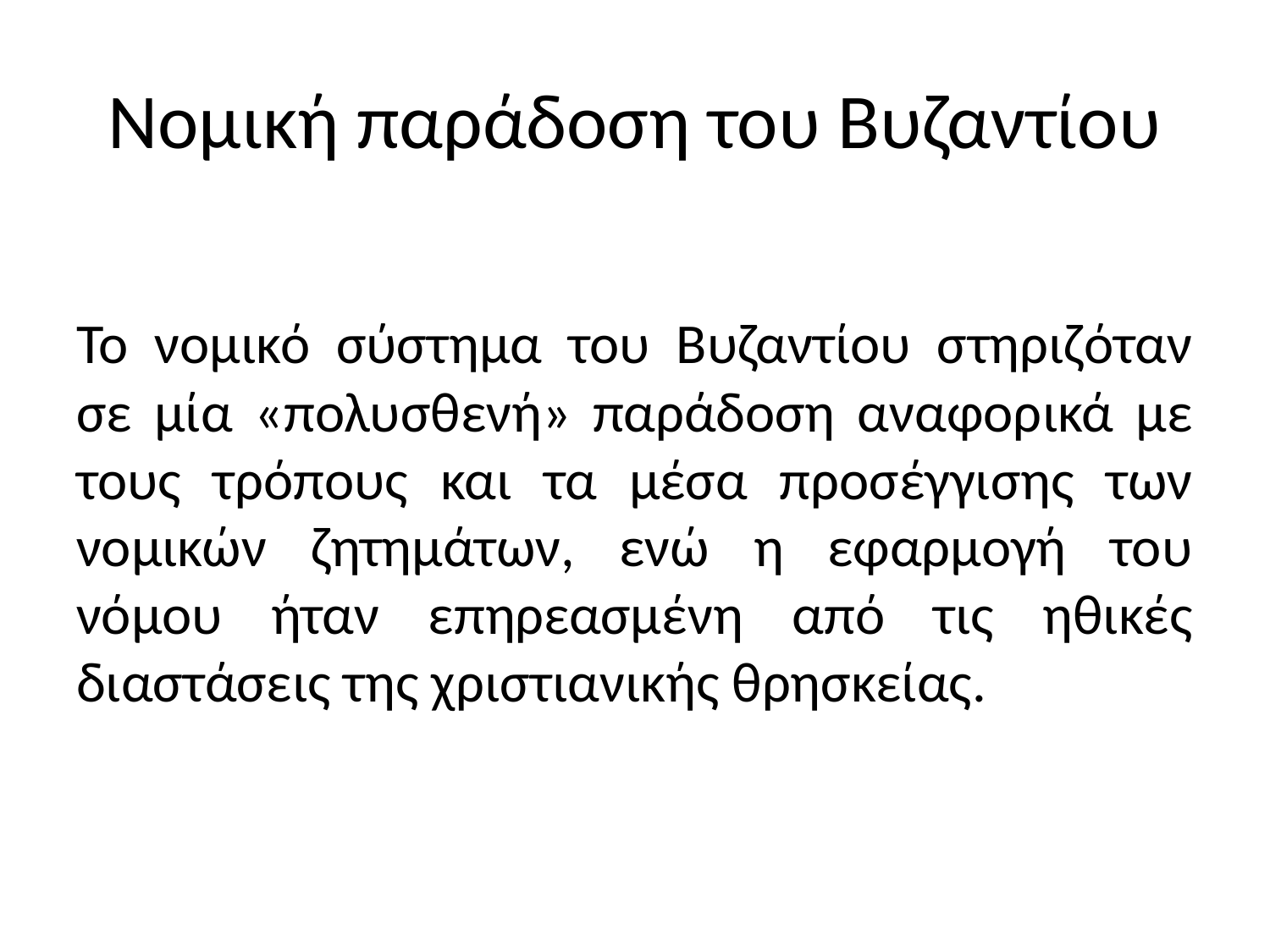

# Νομική παράδοση του Βυζαντίου

Το νομικό σύστημα του Βυζαντίου στηριζόταν σε μία «πολυσθενή» παράδοση αναφορικά με τους τρόπους και τα μέσα προσέγγισης των νομικών ζητημάτων, ενώ η εφαρμογή του νόμου ήταν επηρεασμένη από τις ηθικές διαστάσεις της χριστιανικής θρησκείας.